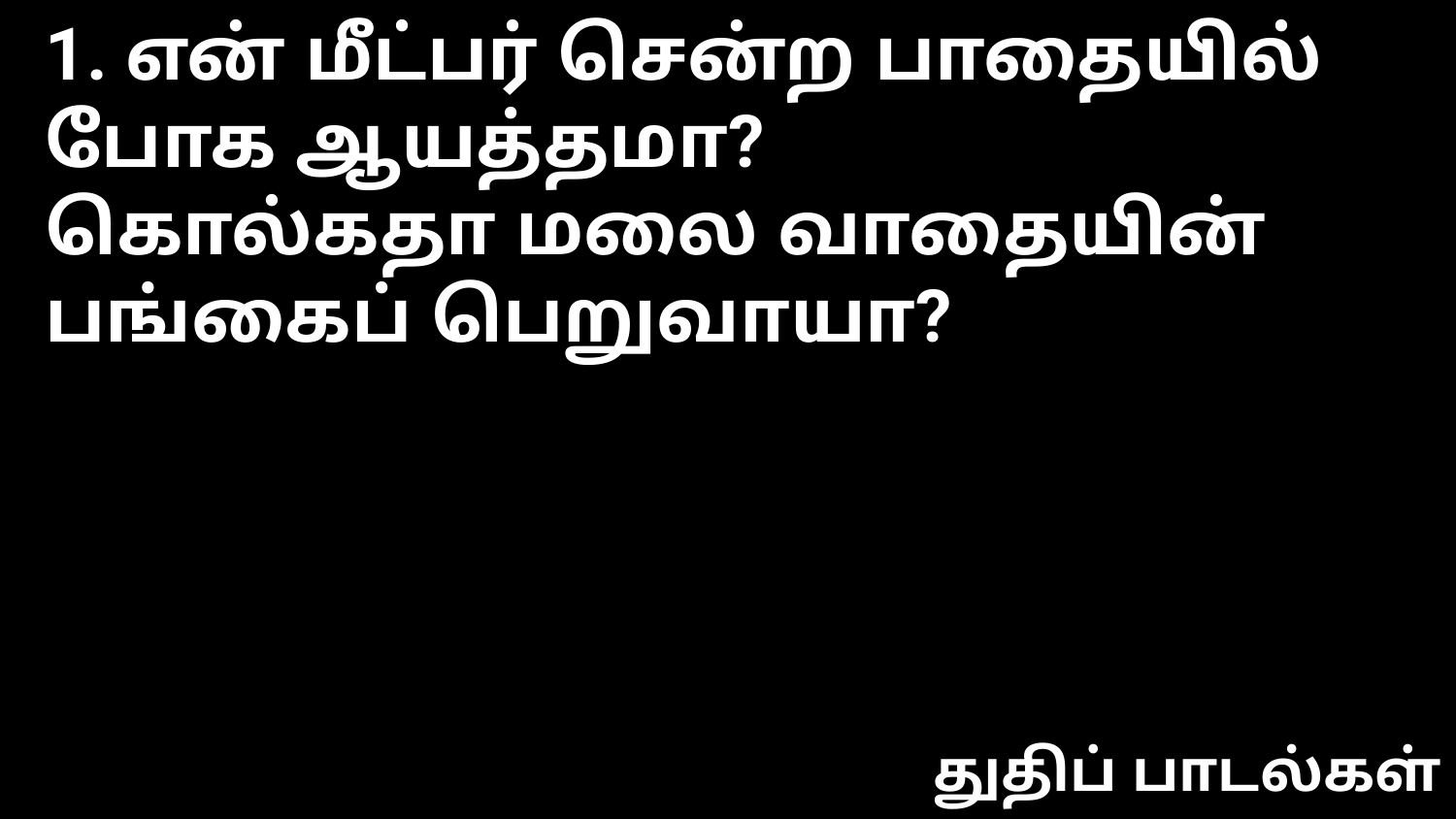

1. என் மீட்பர் சென்ற பாதையில்
போக ஆயத்தமா?
கொல்கதா மலை வாதையின்
பங்கைப் பெறுவாயா?

துதிப் பாடல்கள்